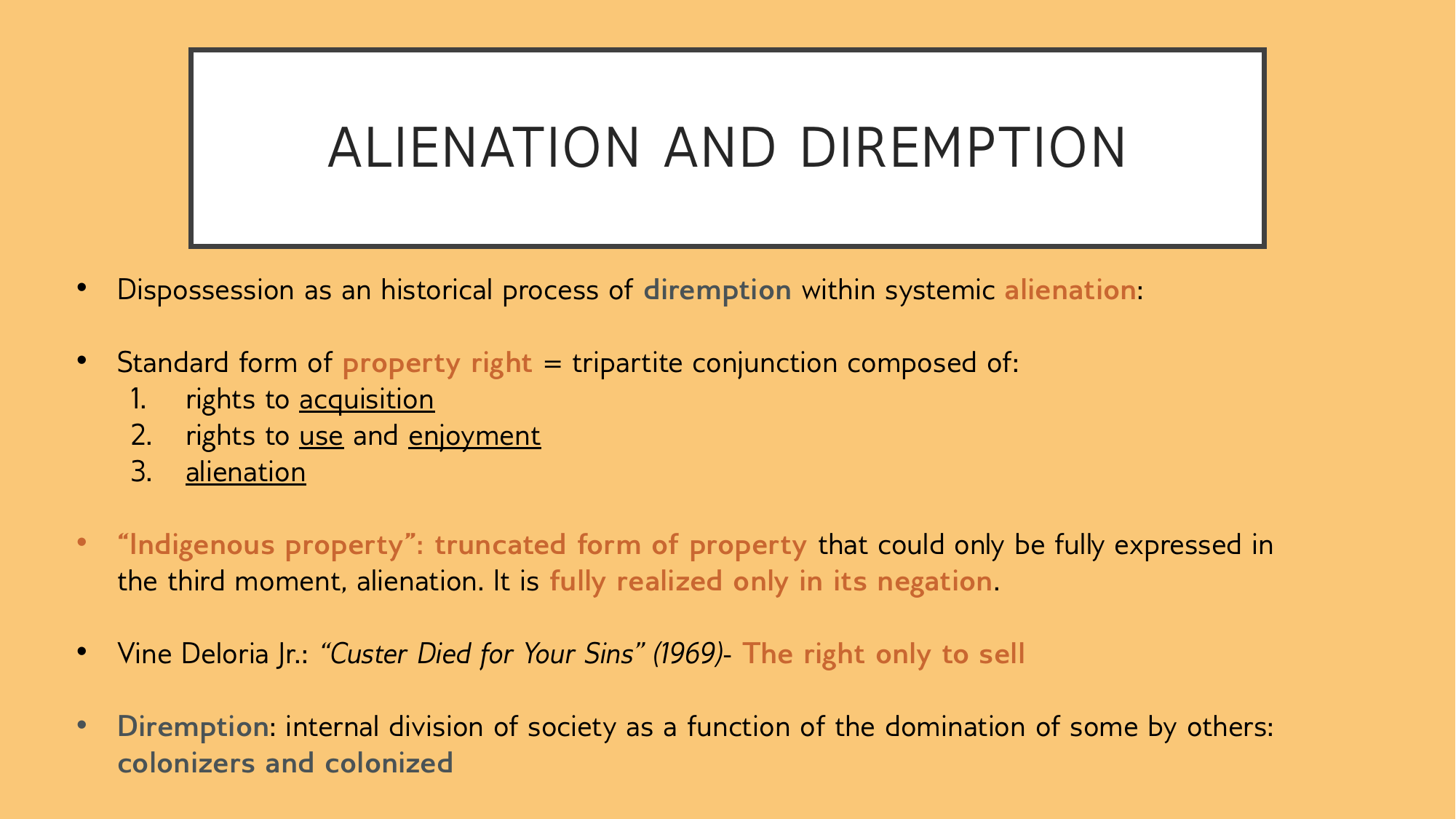

# ALIENATION AND DIREMPTION
Dispossession as an historical process of diremption within systemic alienation:

Standard form of property right = tripartite conjunction composed of:
rights to acquisition
rights to use and enjoyment
alienation

“Indigenous property”: truncated form of property that could only be fully expressed in the third moment, alienation. It is fully realized only in its negation.

Vine Deloria Jr.: “Custer Died for Your Sins” (1969)- The right only to sell

Diremption: internal division of society as a function of the domination of some by others: colonizers and colonized